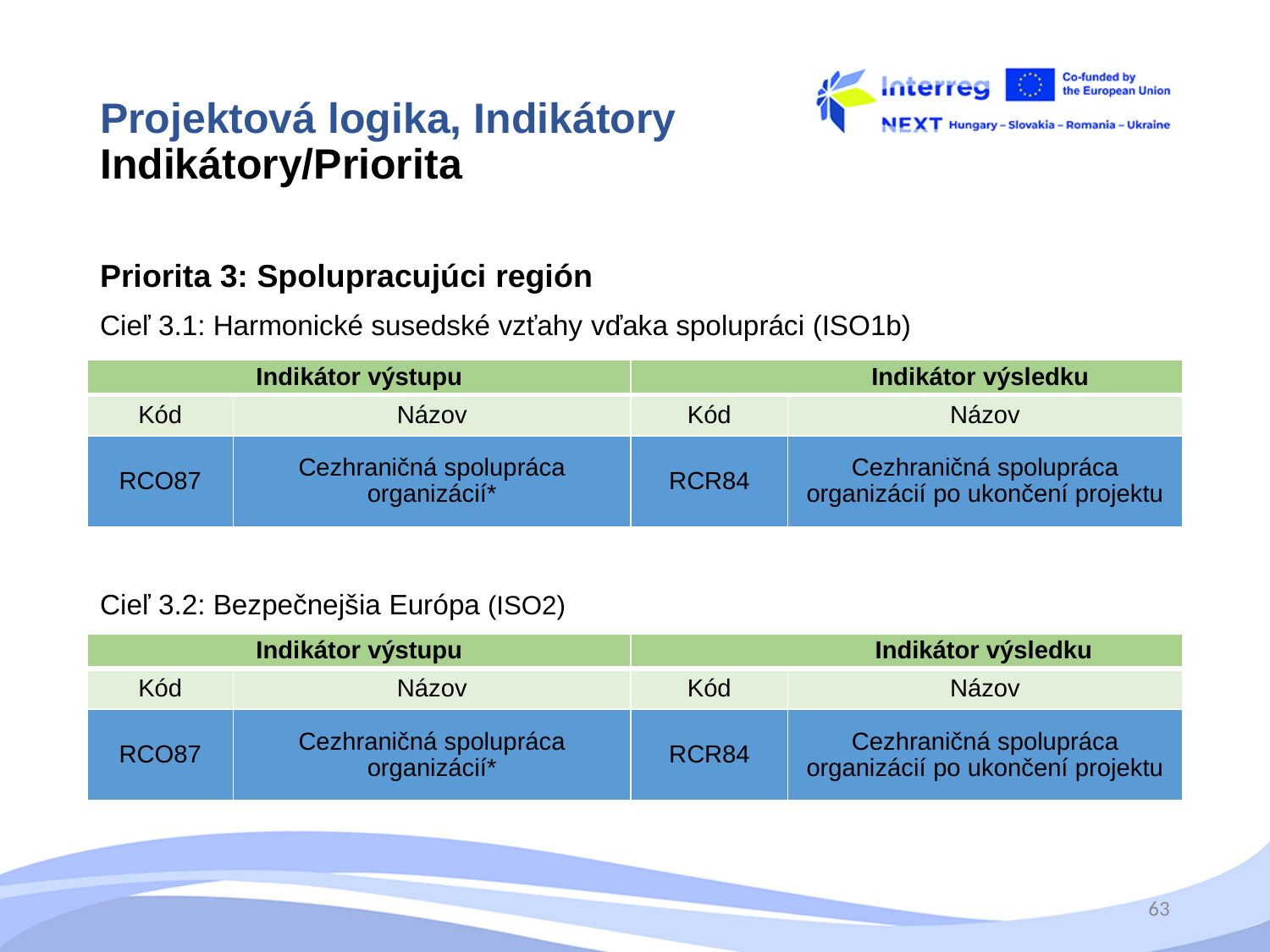

# Projektová logika, Indikátory Indikátory/Priorita
Priorita 3: Spolupracujúci región
Cieľ 3.1: Harmonické susedské vzťahy vďaka spolupráci (ISO1b)

Cieľ 3.2: Bezpečnejšia Európa (ISO2)

| Indikátor výstupu |  | Indikátor výsledku |  |
| --- | --- | --- | --- |
| Kód | Názov | Kód | Názov |
| RCO87 | Cezhraničná spolupráca organizácií\* | RCR84 | Cezhraničná spolupráca organizácií po ukončení projektu |
| Indikátor výstupu |  | Indikátor výsledku |  |
| --- | --- | --- | --- |
| Kód | Názov | Kód | Názov |
| RCO87 | Cezhraničná spolupráca organizácií\* | RCR84 | Cezhraničná spolupráca organizácií po ukončení projektu |
63